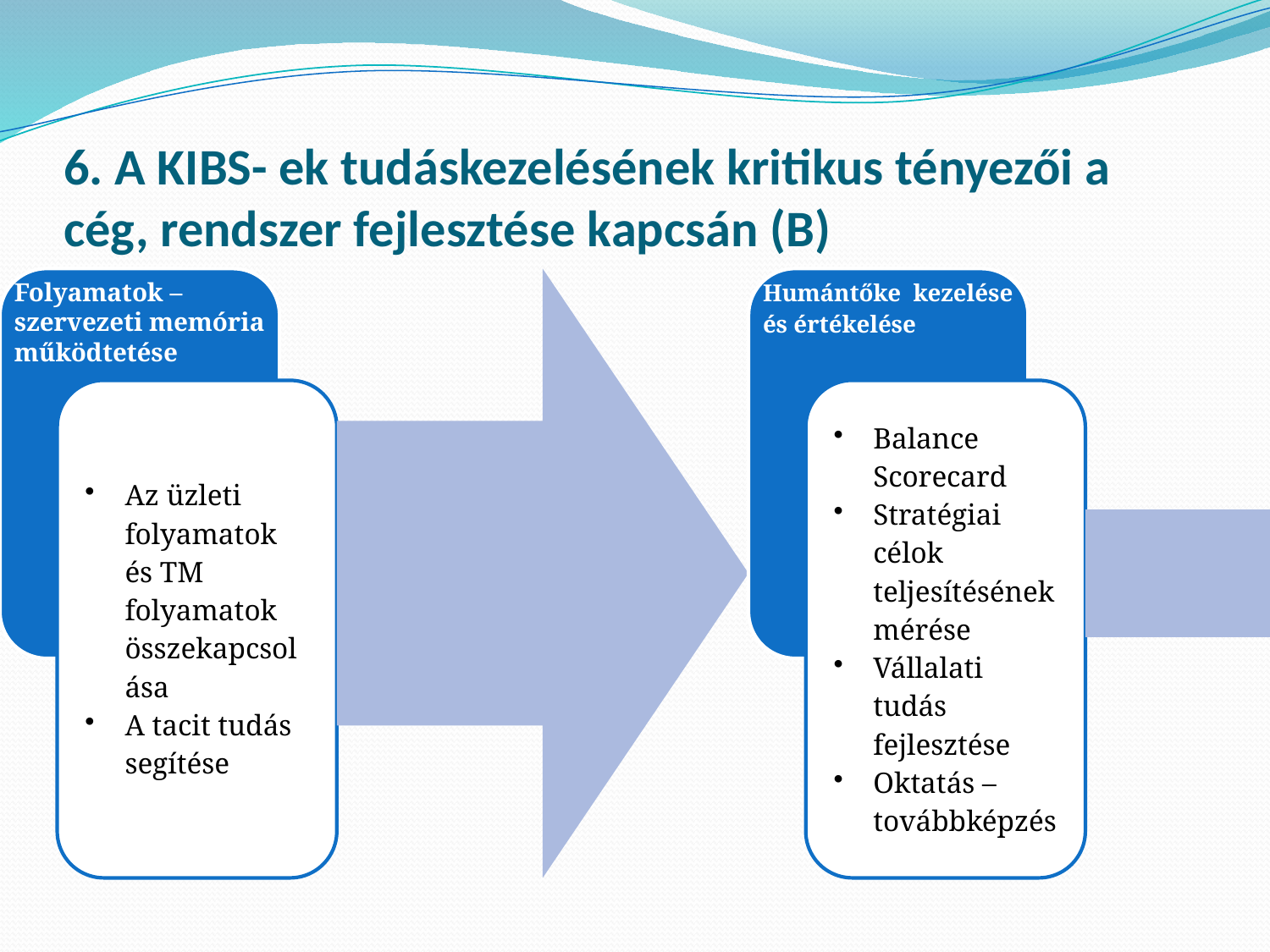

# 6. A KIBS- ek tudáskezelésének kritikus tényezői a cég, rendszer fejlesztése kapcsán (B)
Folyamatok – szervezeti memória működtetése
Az üzleti folyamatok és TM folyamatok  összekapcsolása
Humántőke  kezelése és értékelése
Balance Scorecard
A tacit tudás segítése
Stratégiai célok teljesítésének mérése
Vállalati tudás fejlesztése
Oktatás – továbbképzés